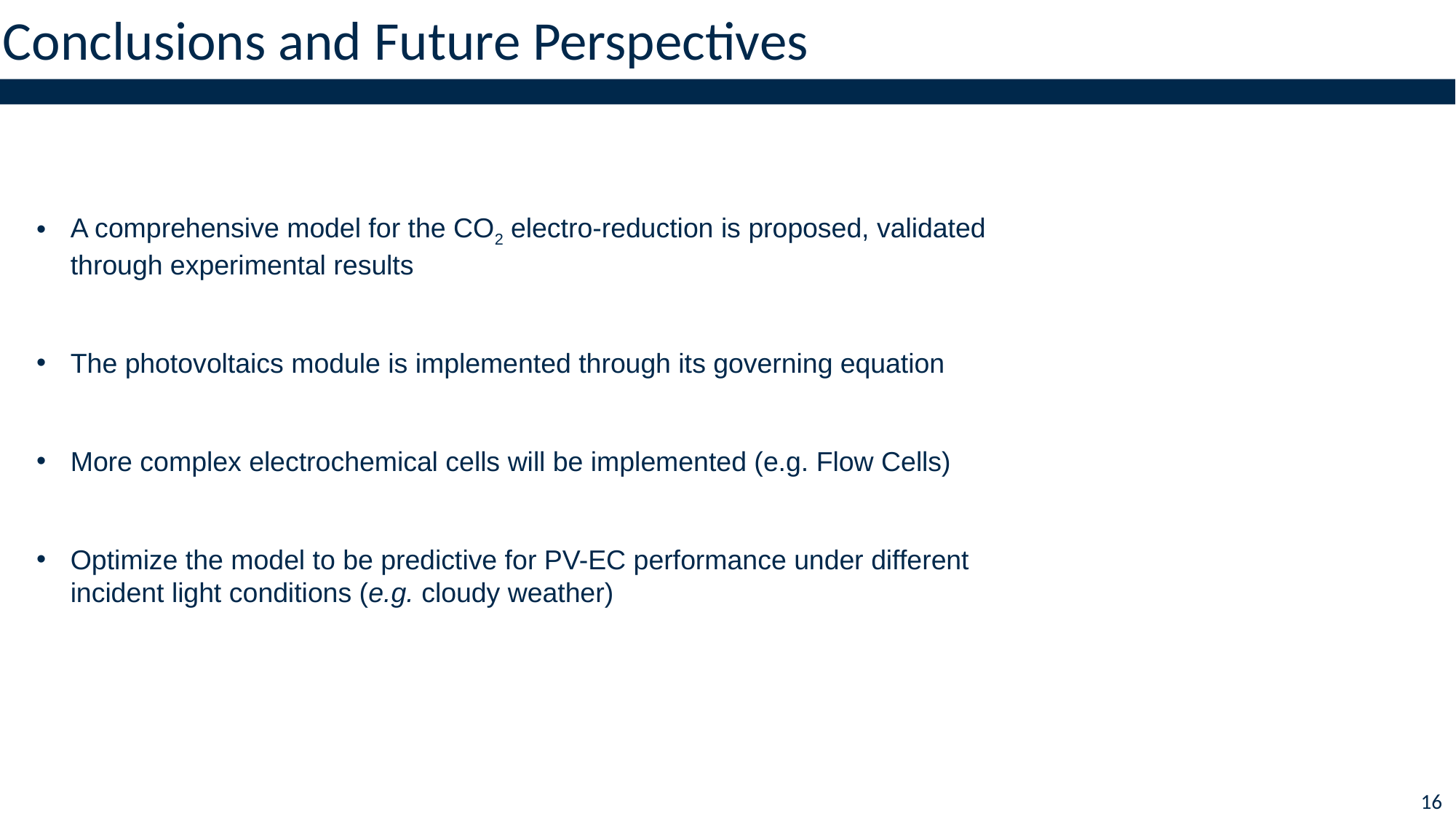

Conclusions and Future Perspectives

A comprehensive model for the CO2 electro-reduction is proposed, validated through experimental results

The photovoltaics module is implemented through its governing equation

More complex electrochemical cells will be implemented (e.g. Flow Cells)

Optimize the model to be predictive for PV-EC performance under different incident light conditions (e.g. cloudy weather)

16